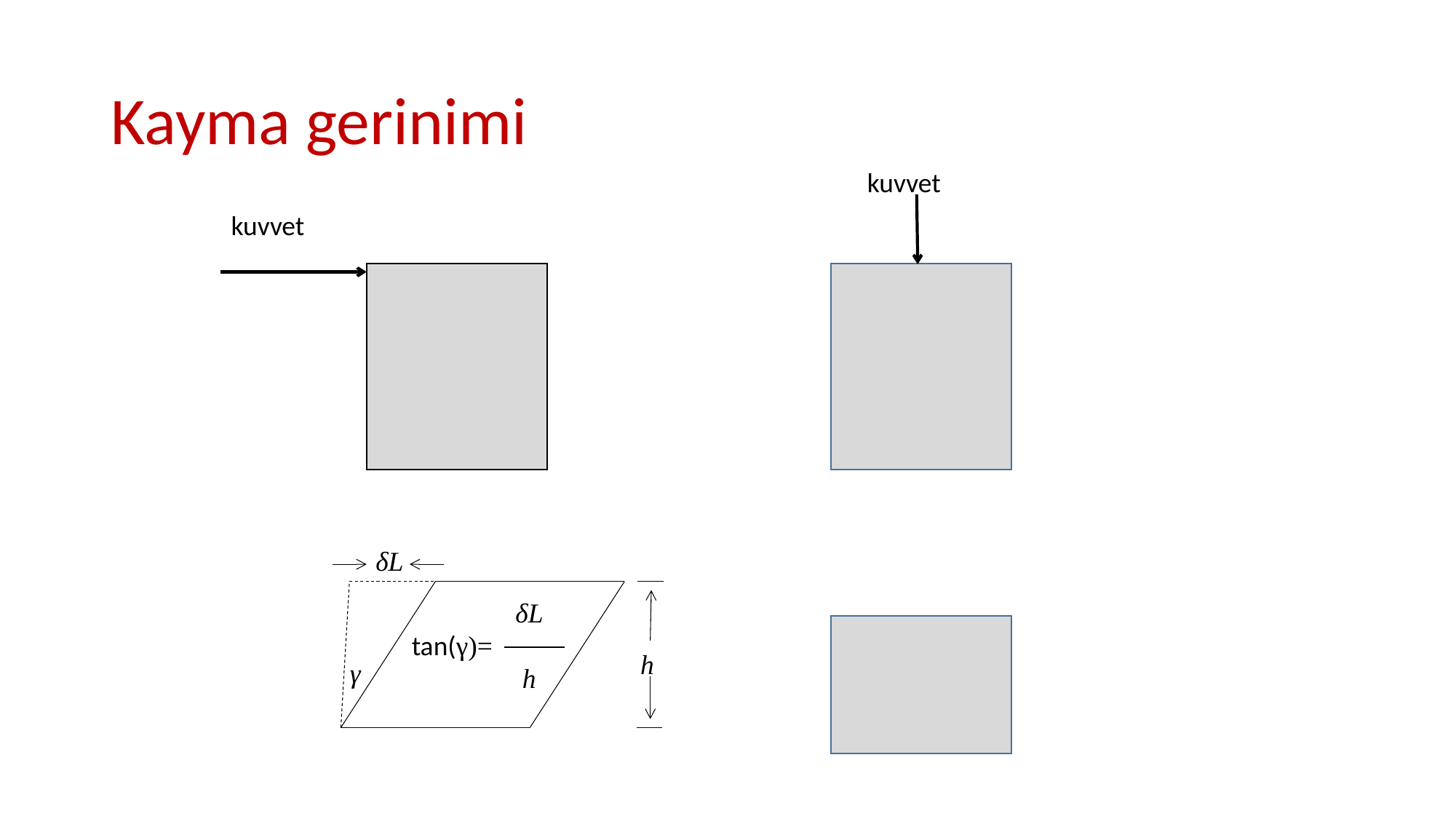

# Kayma gerinimi
kuvvet
kuvvet

 δL
               δL
tan(γ)=
                h

  h
 γ